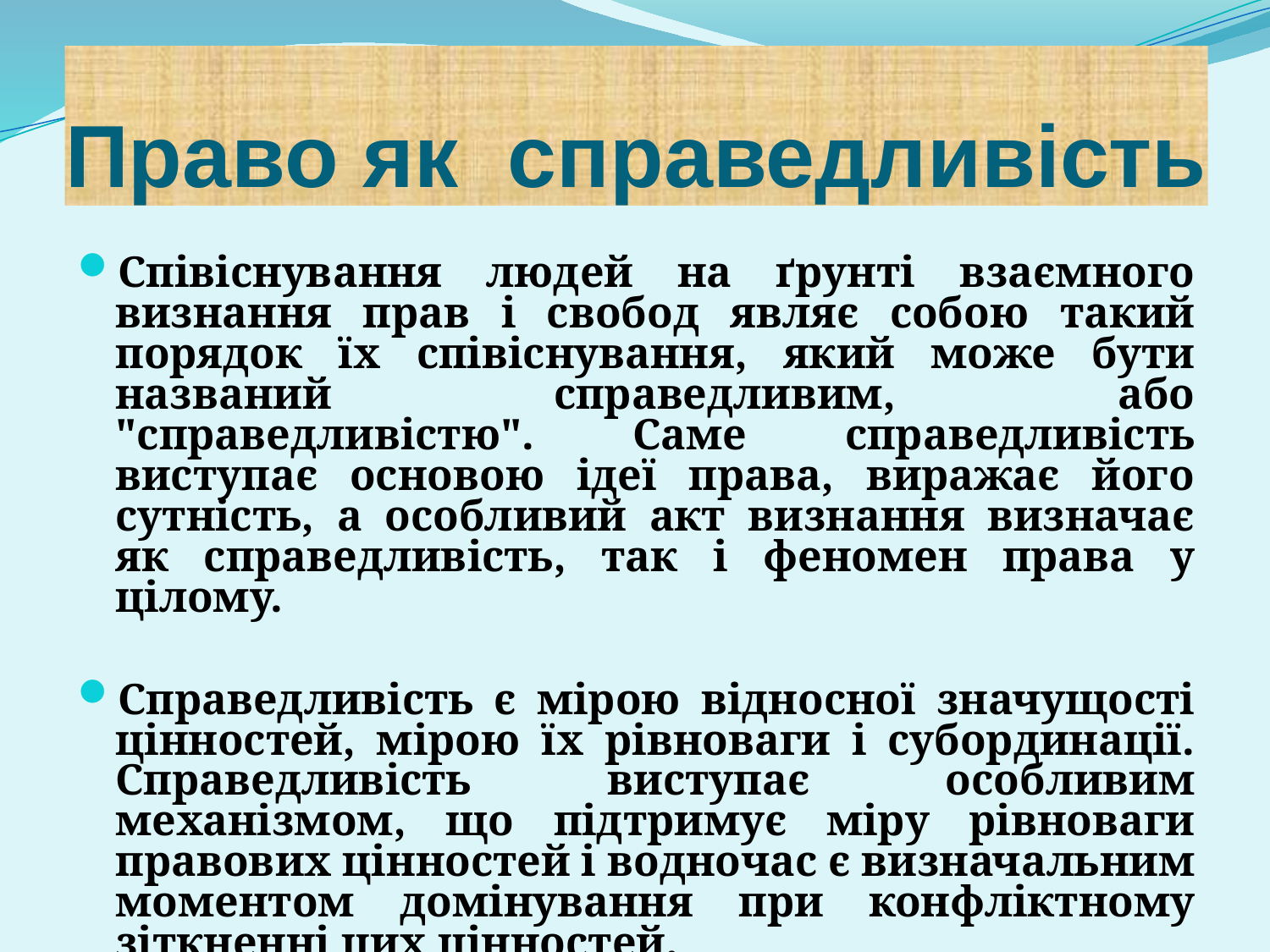

Право як  справедливість

Співіснування людей на ґрунті взаємного визнання прав і свобод являє собою такий порядок їх співіснування, який може бути названий справедливим, або "справедливістю". Саме справедливість виступає основою ідеї права, виражає його сутність, а особливий акт визнання визначає як справедливість, так і феномен права у цілому.

Справедливість є мірою відносної значущості цінностей, мірою їх рівноваги і субординації. Справедливість виступає особливим механізмом, що підтримує міру рівноваги правових цінностей і водночас є визначальним моментом домінування при конфліктному зіткненні цих цінностей.